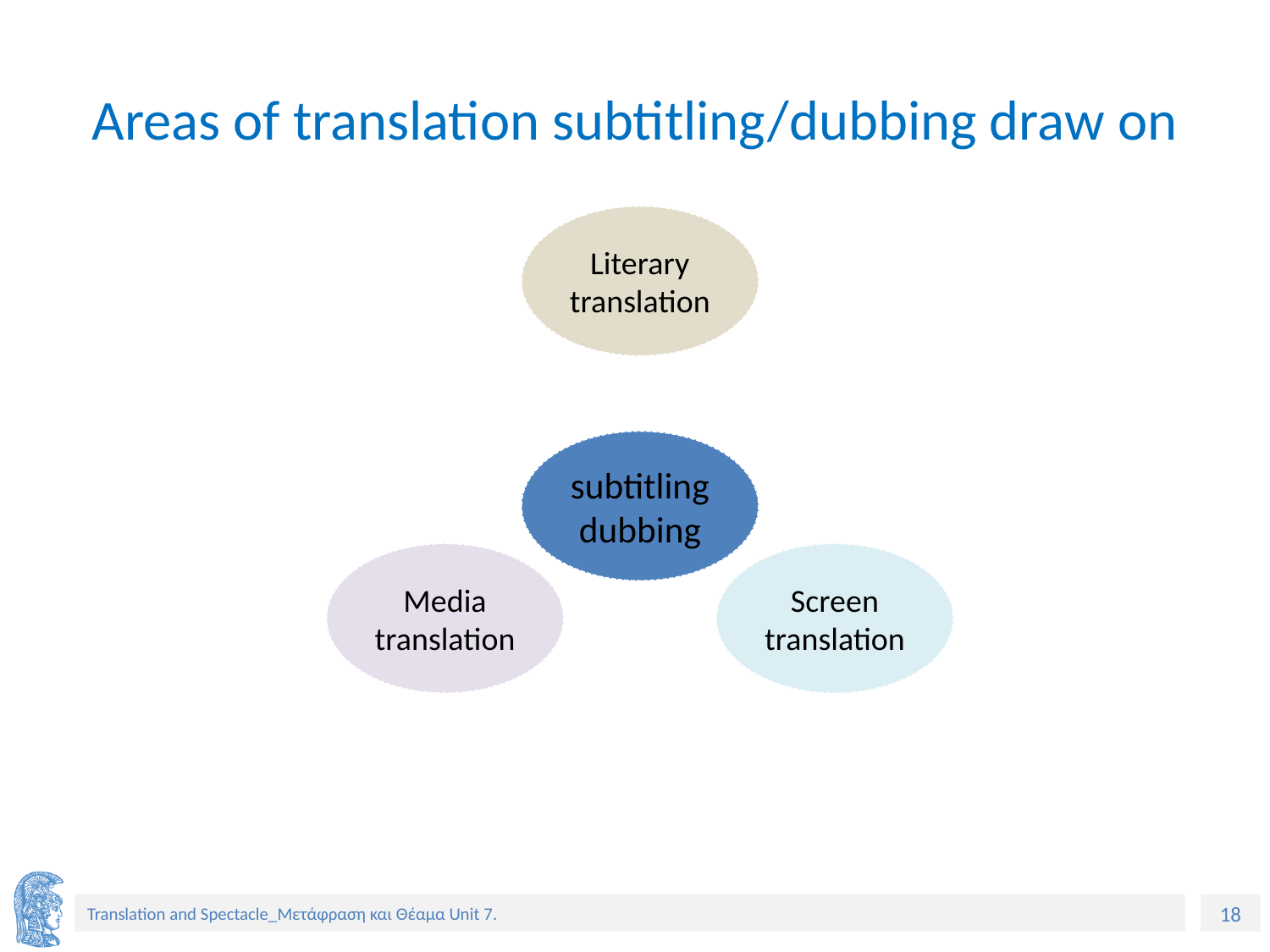

# Areas of translation subtitling/dubbing draw on
subtitling
dubbing
Literary translation
Screen translation
Media translation